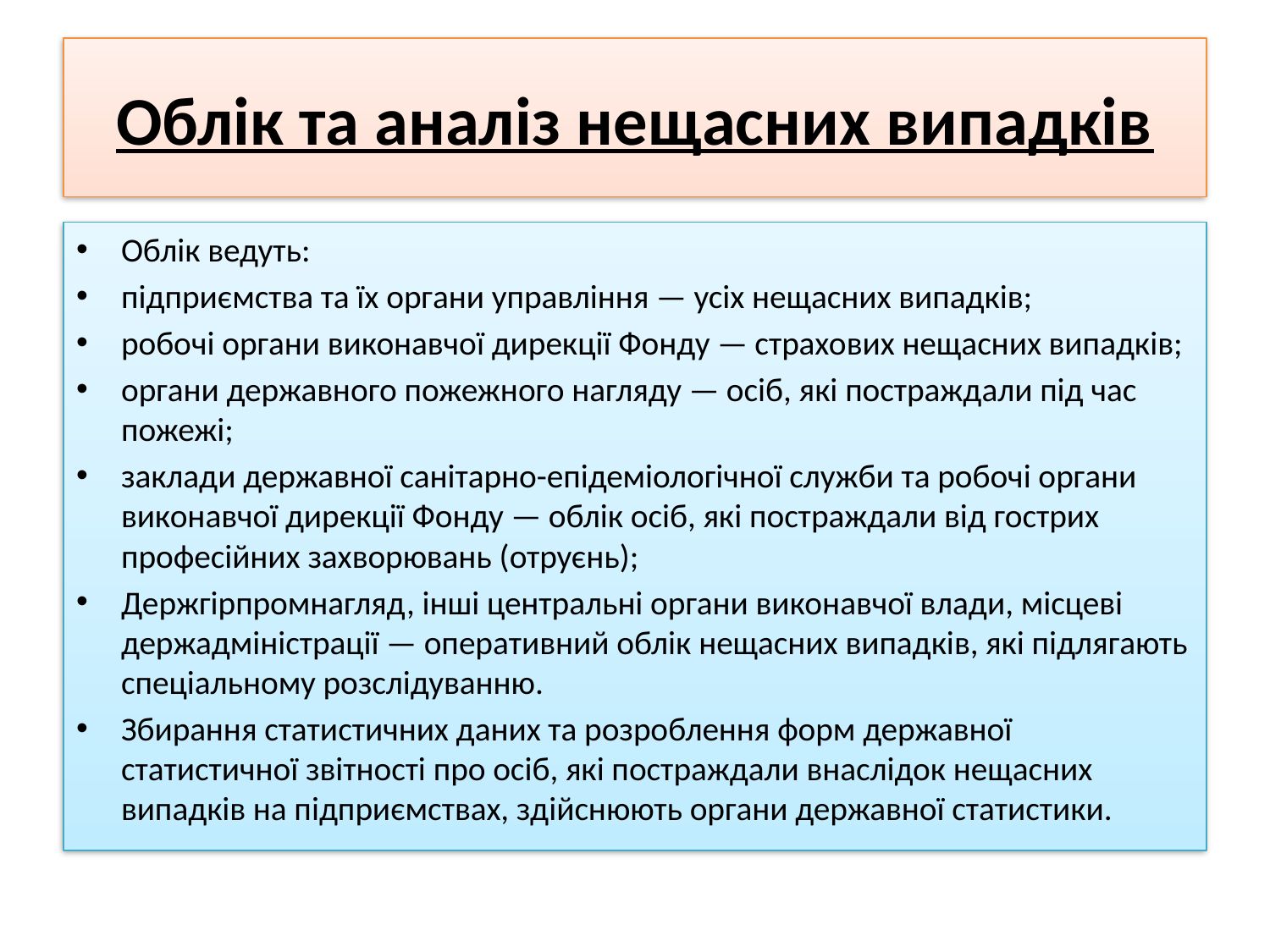

# Облік та аналіз нещасних випадків
Облік ведуть:
підприємства та їх органи управління — усіх нещасних випадків;
робочі органи виконавчої дирекції Фонду — страхових нещасних випадків;
органи державного пожежного нагляду — осіб, які постраждали під час пожежі;
заклади державної санітарно-епідеміологічної служби та робочі органи виконавчої дирекції Фонду — облік осіб, які постраждали від гострих професійних захворювань (отруєнь);
Держгірпромнагляд, інші центральні органи виконавчої влади, місцеві держадміністрації — оперативний облік нещасних випадків, які підлягають спеціальному розслідуванню.
Збирання статистичних даних та розроблення форм державної статистичної звітності про осіб, які постраждали внаслідок нещасних випадків на підприємствах, здійснюють органи державної статистики.